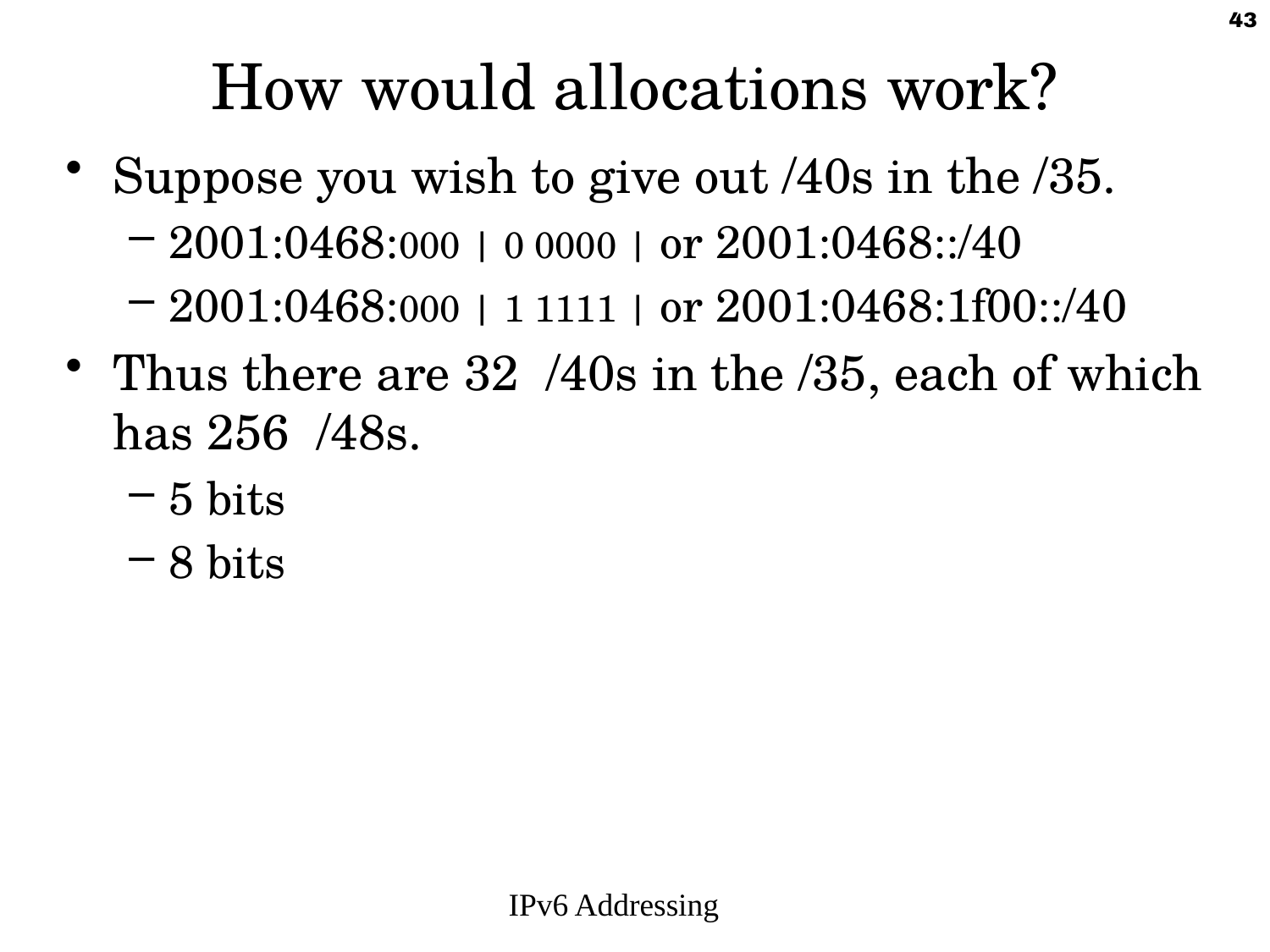

# How would allocations work?
Suppose you wish to give out /40s in the /35.
2001:0468:000 | 0 0000 | or 2001:0468::/40
2001:0468:000 | 1 1111 | or 2001:0468:1f00::/40
Thus there are 32  /40s in the /35, each of which has 256  /48s.
5 bits
8 bits